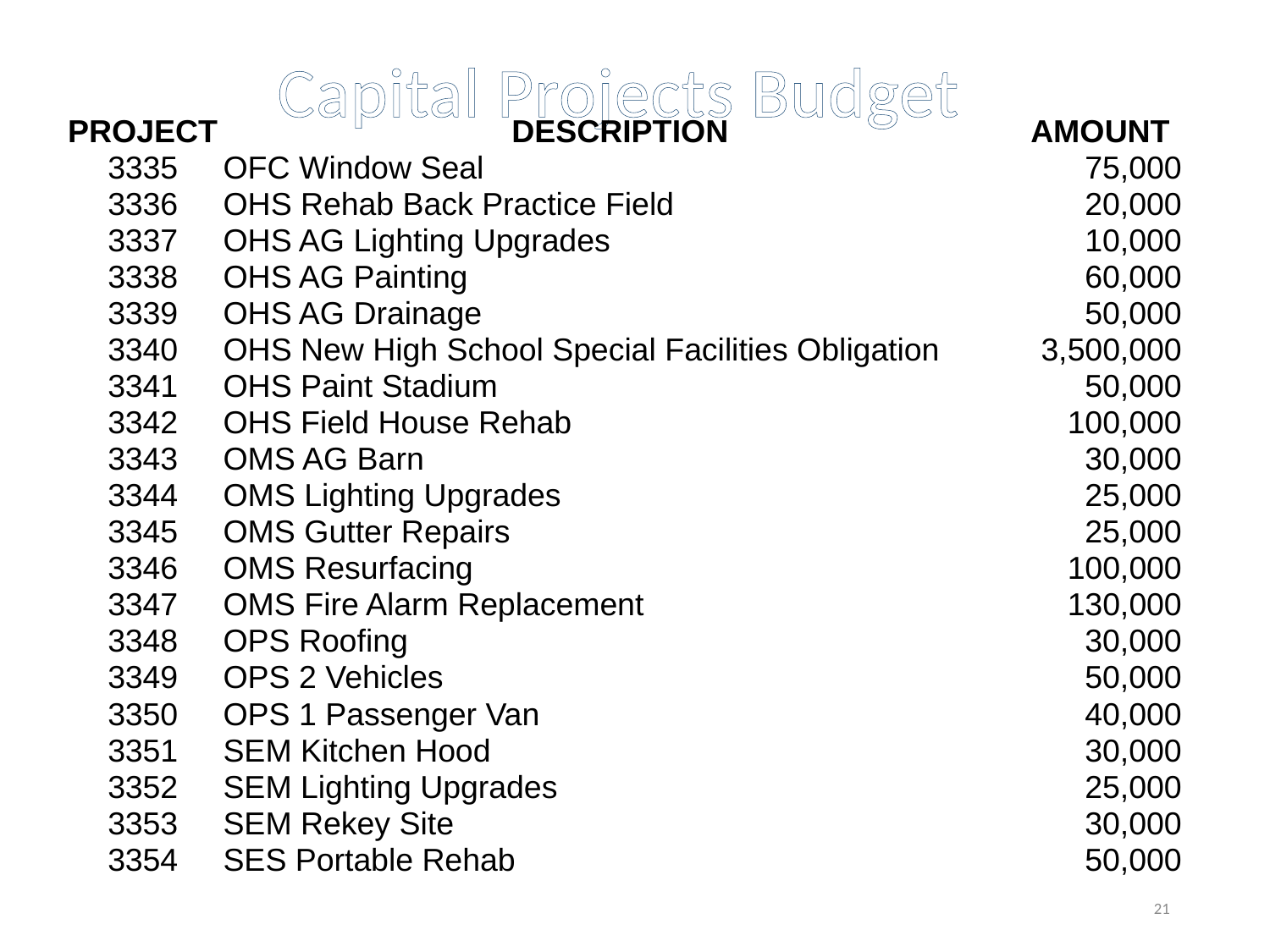

Capital Projects Budget
| PROJECT | DESCRIPTION | AMOUNT |
| --- | --- | --- |
| 3335 | OFC Window Seal | 75,000 |
| 3336 | OHS Rehab Back Practice Field | 20,000 |
| 3337 | OHS AG Lighting Upgrades | 10,000 |
| 3338 | OHS AG Painting | 60,000 |
| 3339 | OHS AG Drainage | 50,000 |
| 3340 | OHS New High School Special Facilities Obligation | 3,500,000 |
| 3341 | OHS Paint Stadium | 50,000 |
| 3342 | OHS Field House Rehab | 100,000 |
| 3343 | OMS AG Barn | 30,000 |
| 3344 | OMS Lighting Upgrades | 25,000 |
| 3345 | OMS Gutter Repairs | 25,000 |
| 3346 | OMS Resurfacing | 100,000 |
| 3347 | OMS Fire Alarm Replacement | 130,000 |
| 3348 | OPS Roofing | 30,000 |
| 3349 | OPS 2 Vehicles | 50,000 |
| 3350 | OPS 1 Passenger Van | 40,000 |
| 3351 | SEM Kitchen Hood | 30,000 |
| 3352 | SEM Lighting Upgrades | 25,000 |
| 3353 | SEM Rekey Site | 30,000 |
| 3354 | SES Portable Rehab | 50,000 |
21